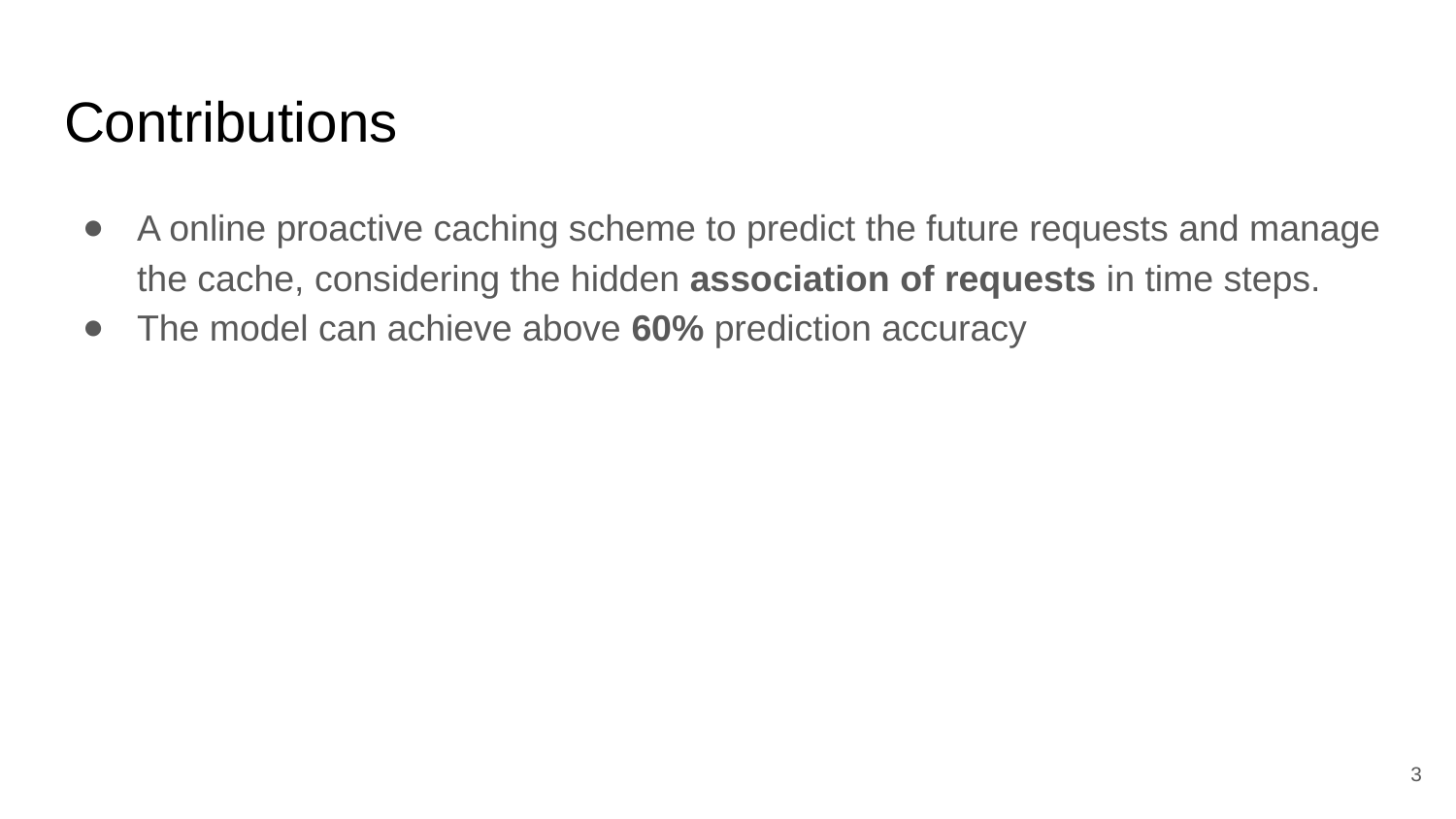

# Contributions
A online proactive caching scheme to predict the future requests and manage the cache, considering the hidden association of requests in time steps.
The model can achieve above 60% prediction accuracy
3